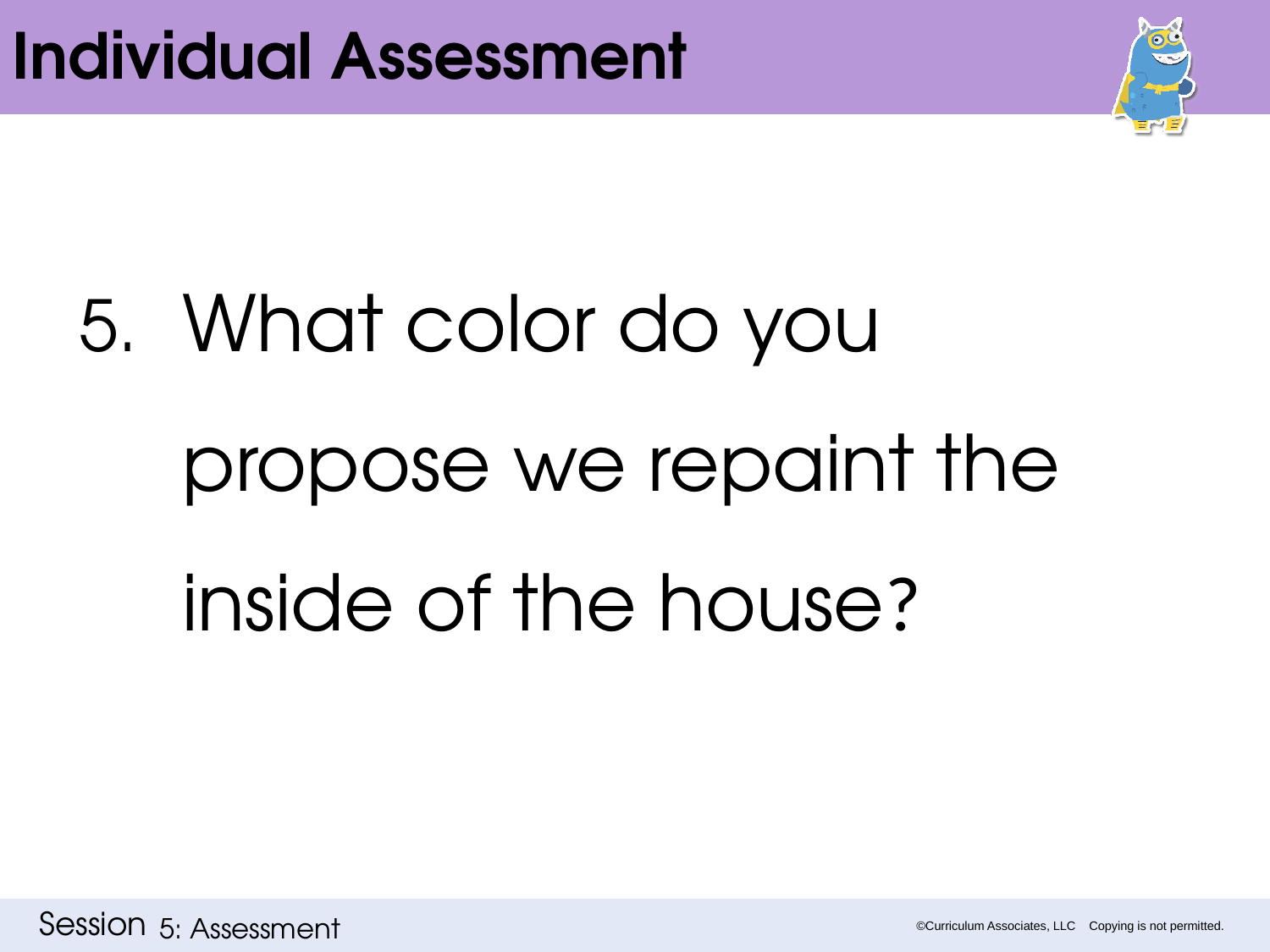

Individual Assessment
What color do you propose we repaint the inside of the house?
5: Assessment